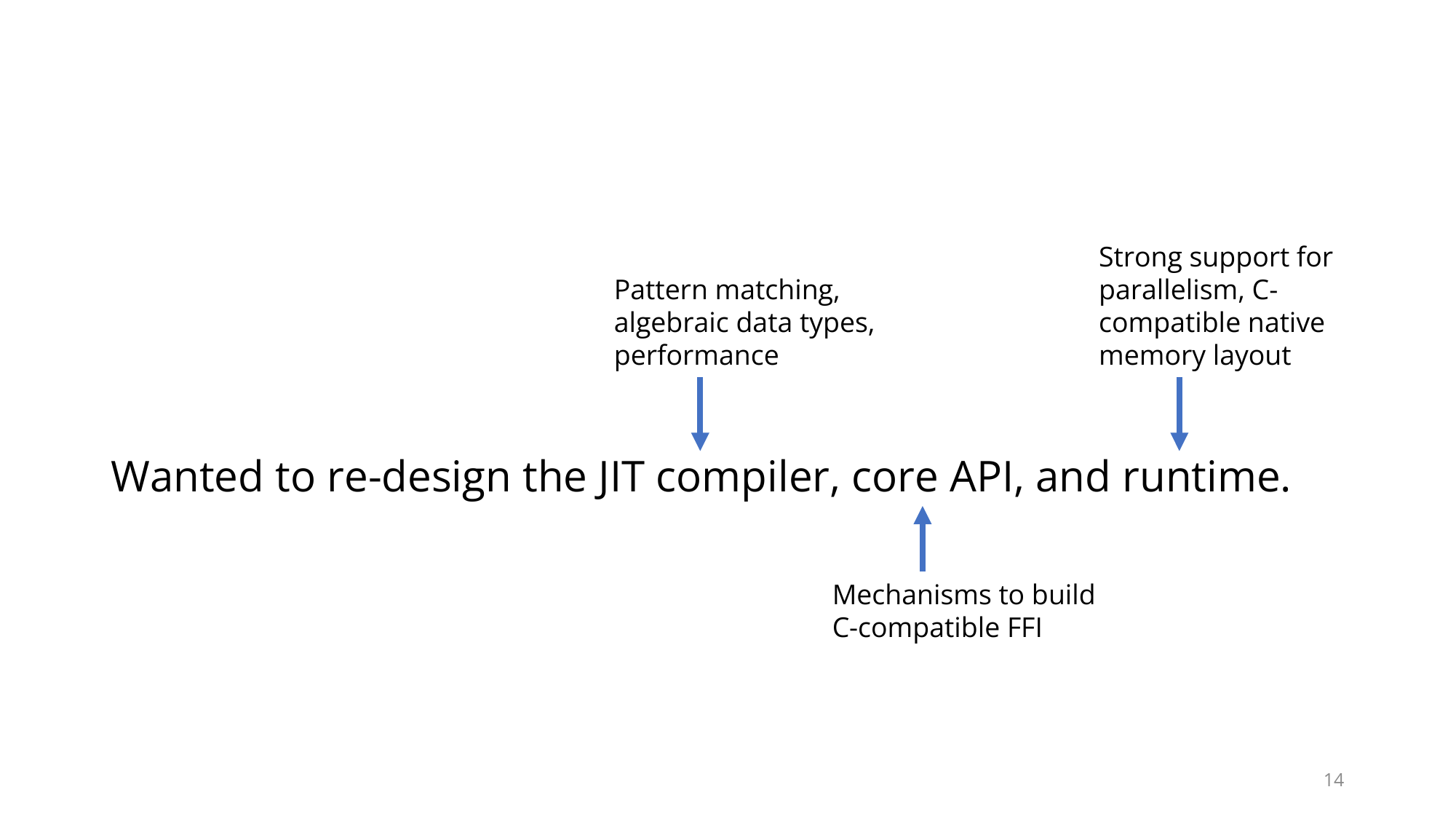

Wanted to re-design the JIT compiler, core API, and runtime.
Strong support for parallelism, C-compatible native memory layout
Pattern matching, algebraic data types, performance
Mechanisms to build C-compatible FFI
14